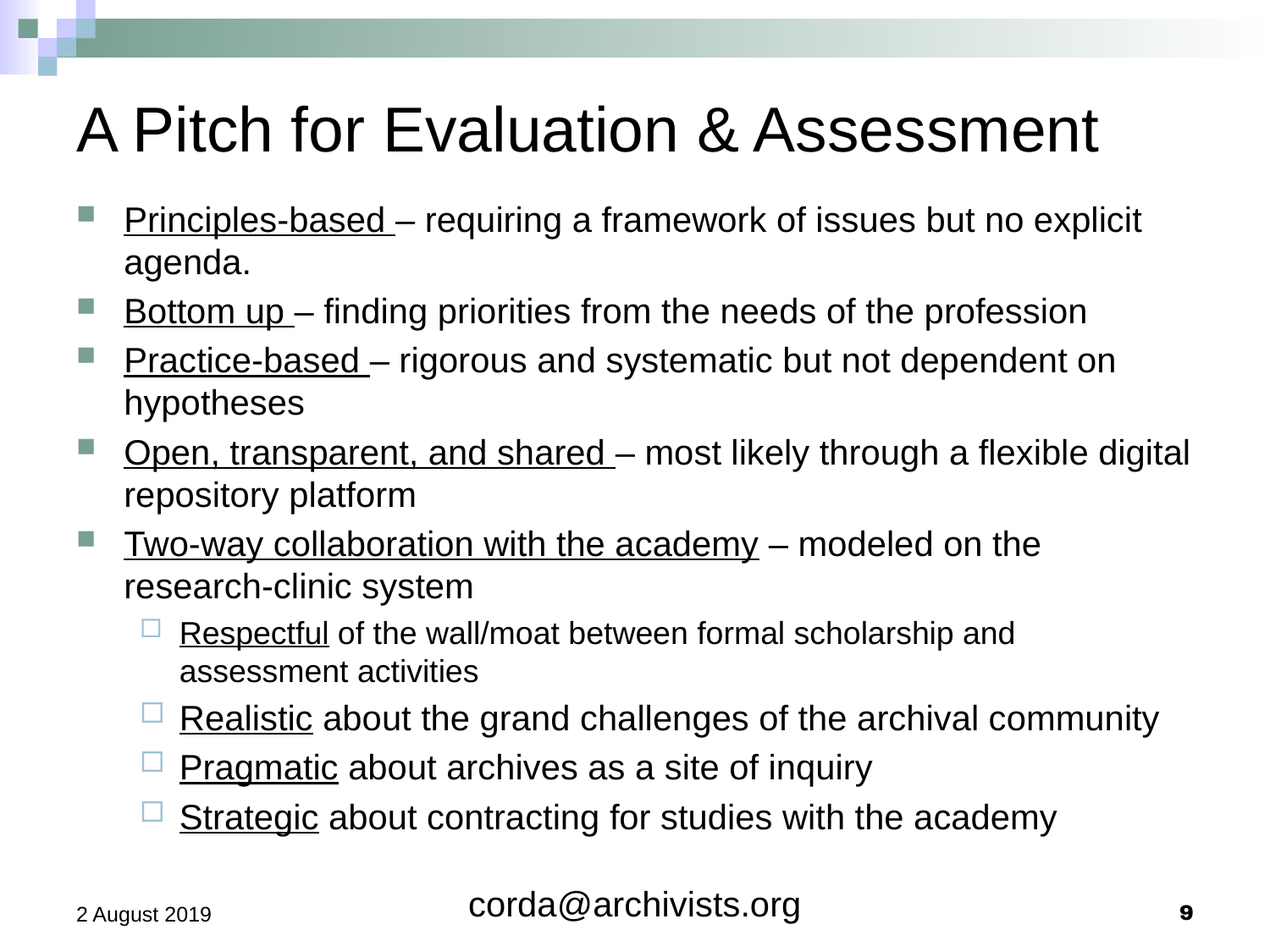

# A Pitch for Evaluation & Assessment
Principles-based – requiring a framework of issues but no explicit agenda.
Bottom up – finding priorities from the needs of the profession
Practice-based – rigorous and systematic but not dependent on hypotheses
Open, transparent, and shared – most likely through a flexible digital repository platform
Two-way collaboration with the academy – modeled on the research-clinic system
Respectful of the wall/moat between formal scholarship and assessment activities
Realistic about the grand challenges of the archival community
Pragmatic about archives as a site of inquiry
Strategic about contracting for studies with the academy
2 August 2019
corda@archivists.org
9